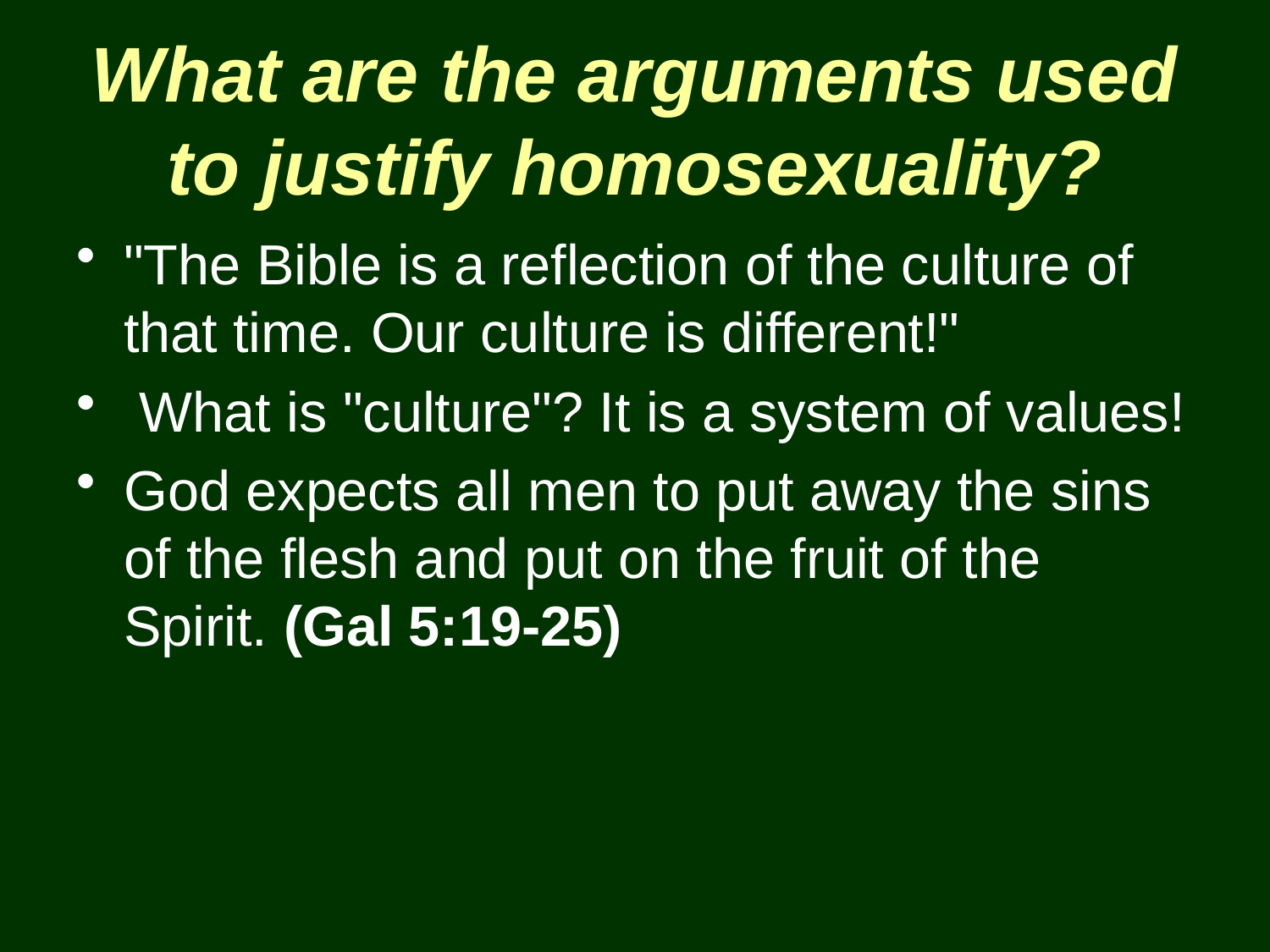

# What are the arguments used to justify homosexuality?
"The Bible is a reflection of the culture of that time. Our culture is different!"
 What is "culture"? It is a system of values!
God expects all men to put away the sins of the flesh and put on the fruit of the Spirit. (Gal 5:19-25)